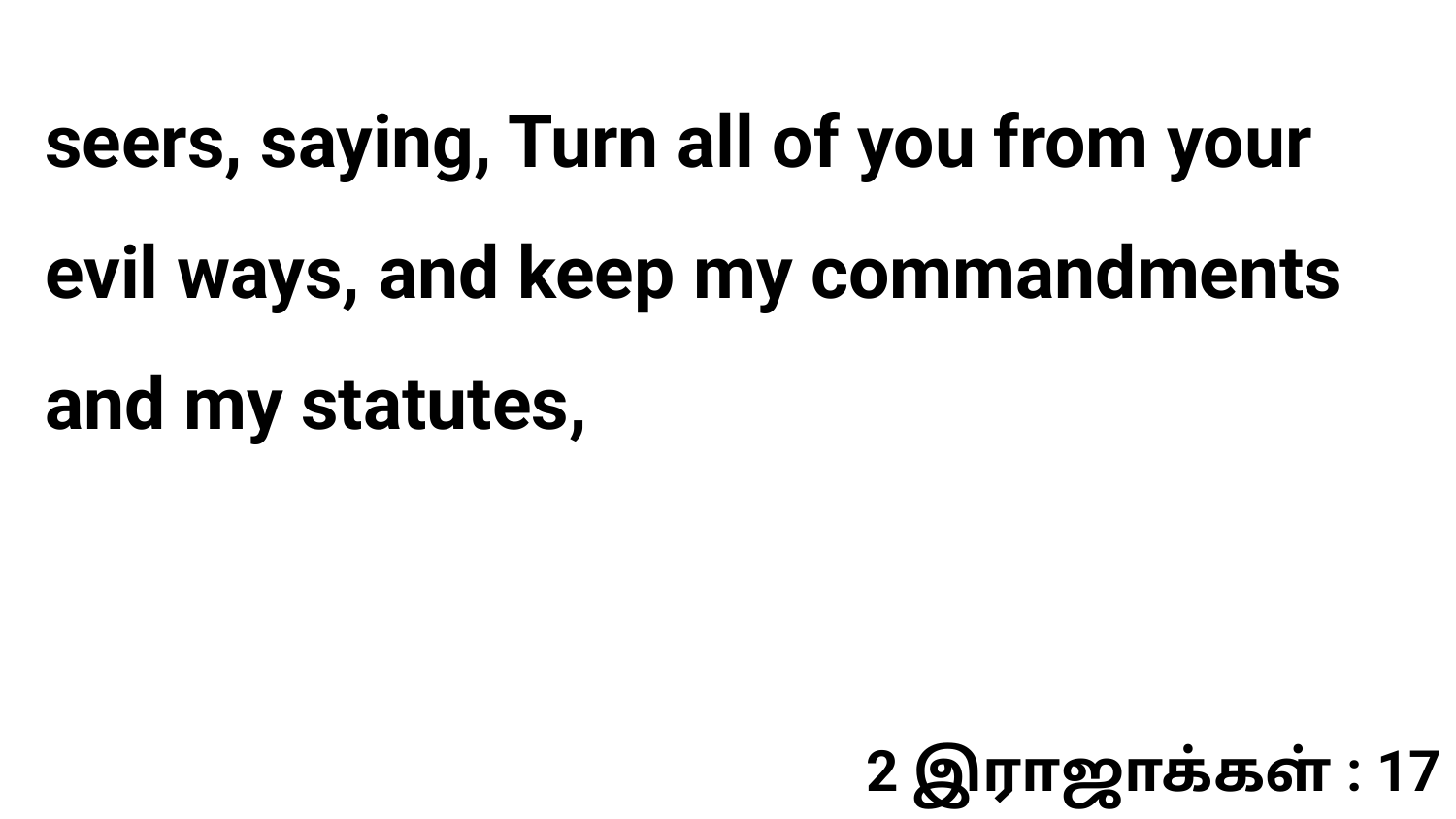

seers, saying, Turn all of you from your evil ways, and keep my commandments and my statutes,
2 இராஜாக்கள் : 17